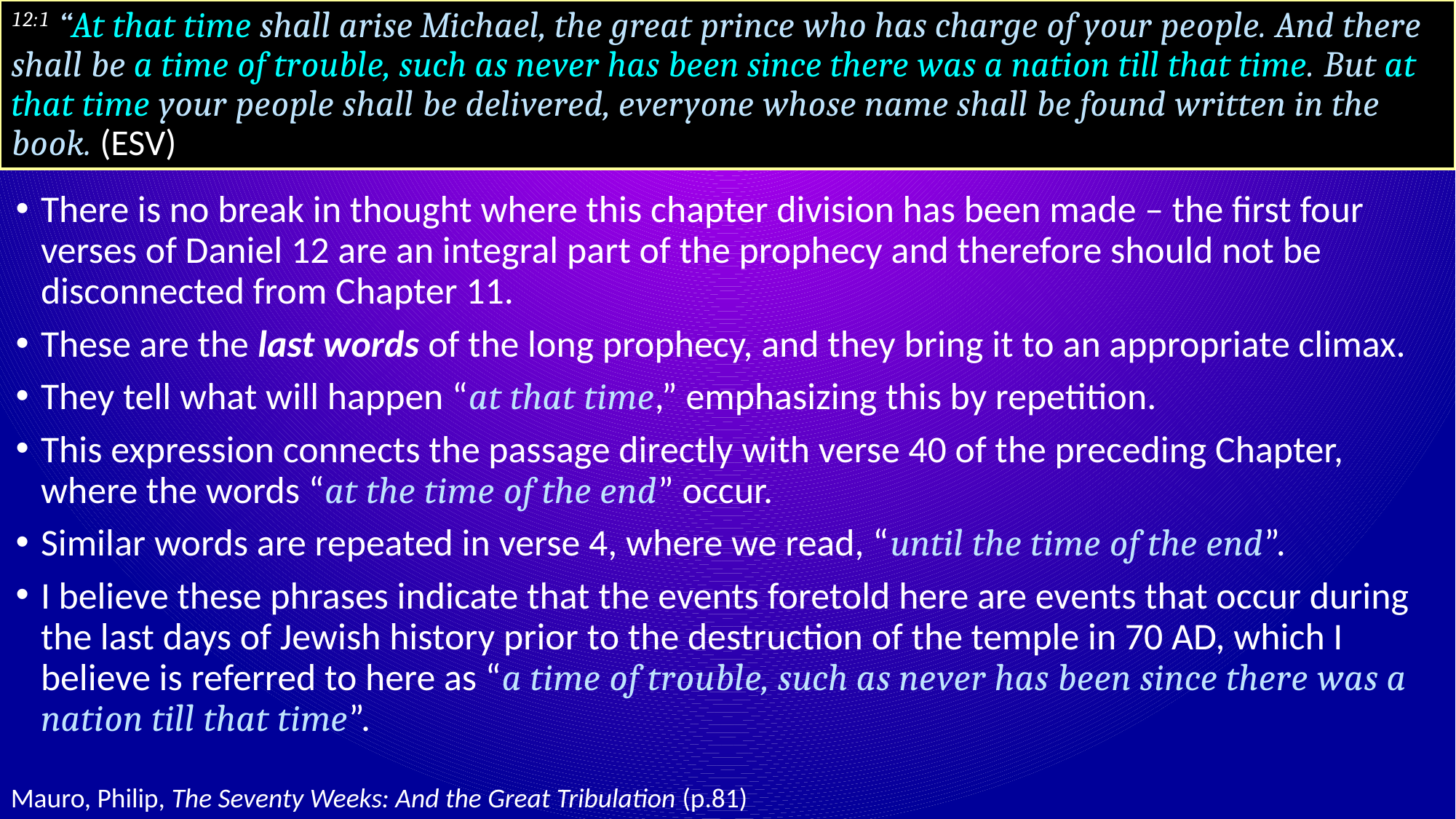

# 12:1 “At that time shall arise Michael, the great prince who has charge of your people. And there shall be a time of trouble, such as never has been since there was a nation till that time. But at that time your people shall be delivered, everyone whose name shall be found written in the book. (ESV)
There is no break in thought where this chapter division has been made – the first four verses of Daniel 12 are an integral part of the prophecy and therefore should not be disconnected from Chapter 11.
These are the last words of the long prophecy, and they bring it to an appropriate climax.
They tell what will happen “at that time,” emphasizing this by repetition.
This expression connects the passage directly with verse 40 of the preceding Chapter, where the words “at the time of the end” occur.
Similar words are repeated in verse 4, where we read, “until the time of the end”.
I believe these phrases indicate that the events foretold here are events that occur during the last days of Jewish history prior to the destruction of the temple in 70 AD, which I believe is referred to here as “a time of trouble, such as never has been since there was a nation till that time”.

Mauro, Philip, The Seventy Weeks: And the Great Tribulation (p.81)